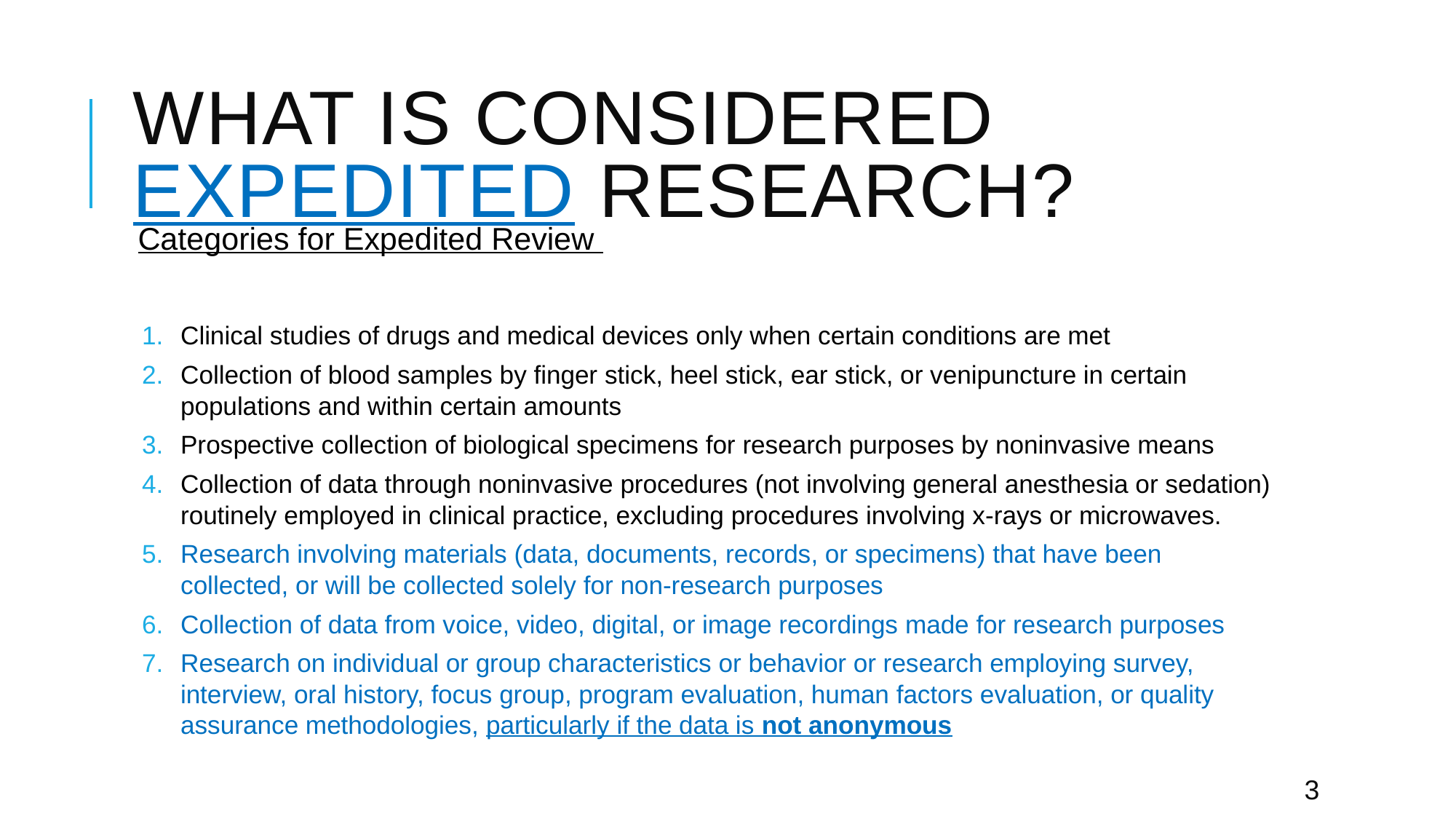

# What Is Considered Expedited Research?
Categories for Expedited Review

Clinical studies of drugs and medical devices only when certain conditions are met
Collection of blood samples by finger stick, heel stick, ear stick, or venipuncture in certain populations and within certain amounts
Prospective collection of biological specimens for research purposes by noninvasive means
Collection of data through noninvasive procedures (not involving general anesthesia or sedation) routinely employed in clinical practice, excluding procedures involving x-rays or microwaves.
Research involving materials (data, documents, records, or specimens) that have been collected, or will be collected solely for non-research purposes
Collection of data from voice, video, digital, or image recordings made for research purposes
Research on individual or group characteristics or behavior or research employing survey, interview, oral history, focus group, program evaluation, human factors evaluation, or quality assurance methodologies, particularly if the data is not anonymous

3